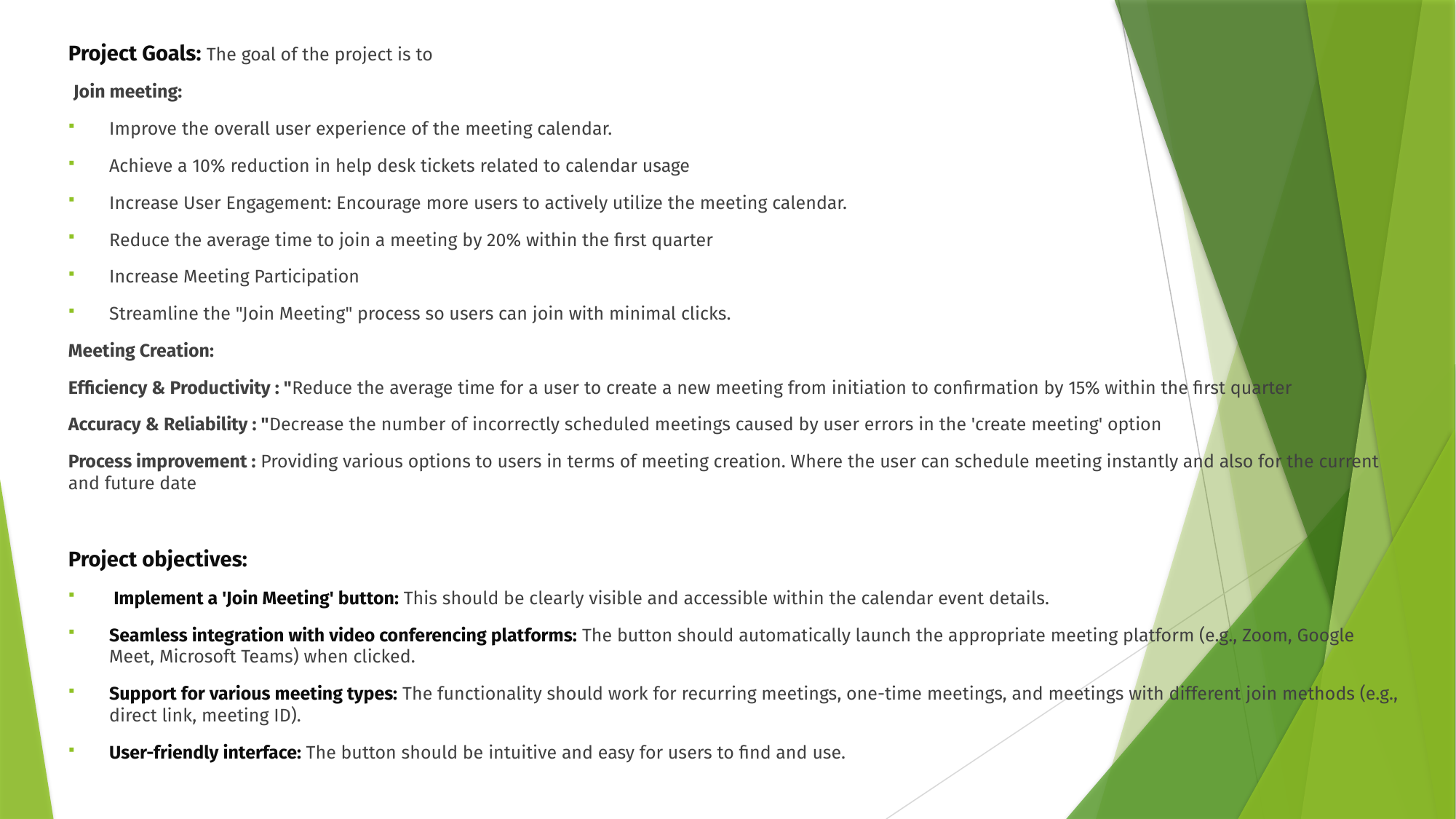

Project Goals: The goal of the project is to
 Join meeting:
Improve the overall user experience of the meeting calendar.
Achieve a 10% reduction in help desk tickets related to calendar usage
Increase User Engagement: Encourage more users to actively utilize the meeting calendar.
Reduce the average time to join a meeting by 20% within the first quarter
Increase Meeting Participation
Streamline the "Join Meeting" process so users can join with minimal clicks.
Meeting Creation:
Efficiency & Productivity : "Reduce the average time for a user to create a new meeting from initiation to confirmation by 15% within the first quarter
Accuracy & Reliability : "Decrease the number of incorrectly scheduled meetings caused by user errors in the 'create meeting' option
Process improvement : Providing various options to users in terms of meeting creation. Where the user can schedule meeting instantly and also for the current and future date

Project objectives:
 Implement a 'Join Meeting' button: This should be clearly visible and accessible within the calendar event details.
Seamless integration with video conferencing platforms: The button should automatically launch the appropriate meeting platform (e.g., Zoom, Google Meet, Microsoft Teams) when clicked.
Support for various meeting types: The functionality should work for recurring meetings, one-time meetings, and meetings with different join methods (e.g., direct link, meeting ID).
User-friendly interface: The button should be intuitive and easy for users to find and use.